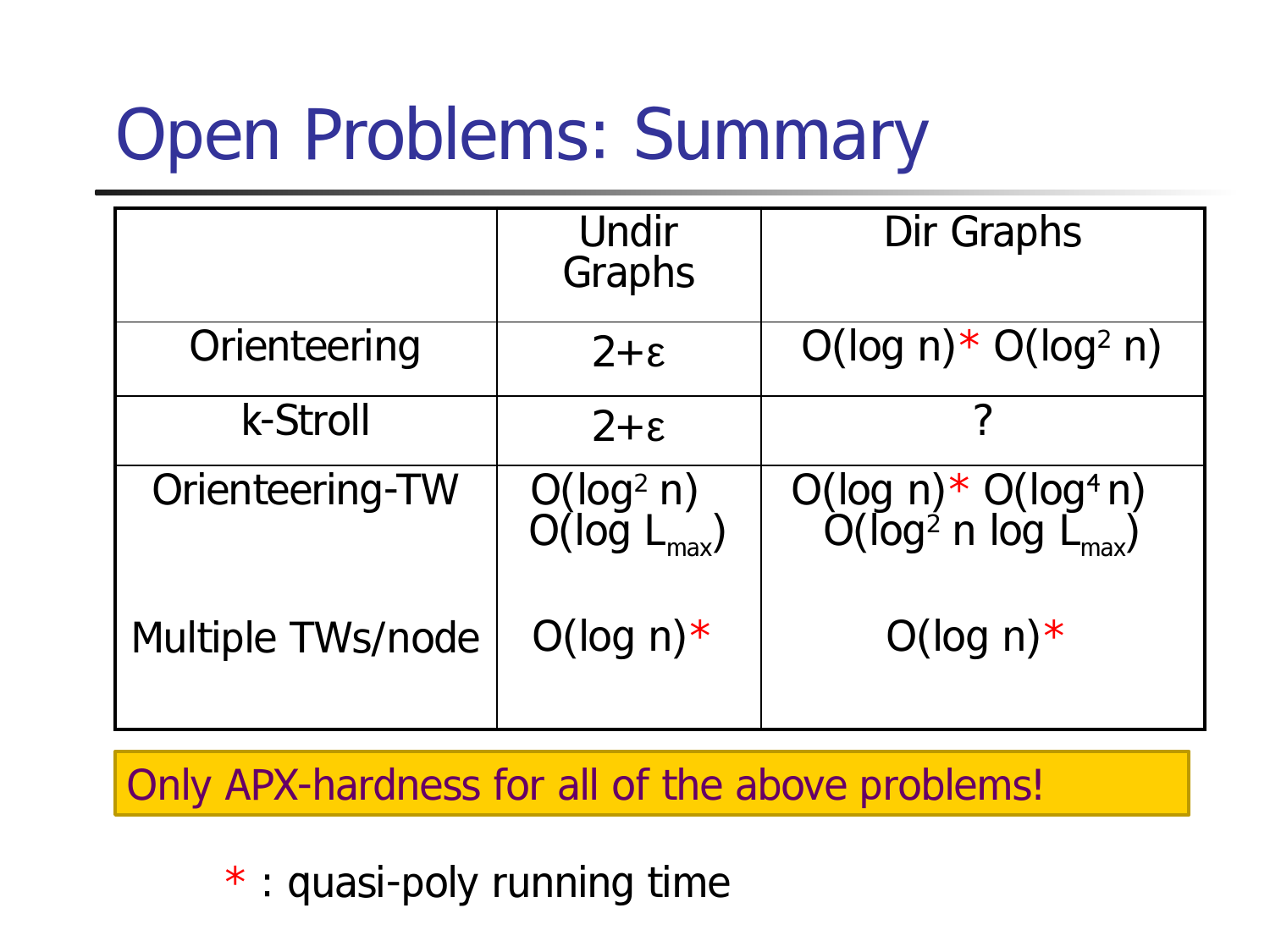

# Open Problems: Summary
|  | Undir Graphs | Dir Graphs |
| --- | --- | --- |
| Orienteering | 2+ε | O(log n)\* O(log2 n) |
| k-Stroll | 2+ε | ? |
| Orienteering-TW Multiple TWs/node | O(log2 n) O(log Lmax) O(log n)\* | O(log n)\* O(log4 n) O(log2 n log Lmax) O(log n)\* |
Only APX-hardness for all of the above problems!
* : quasi-poly running time